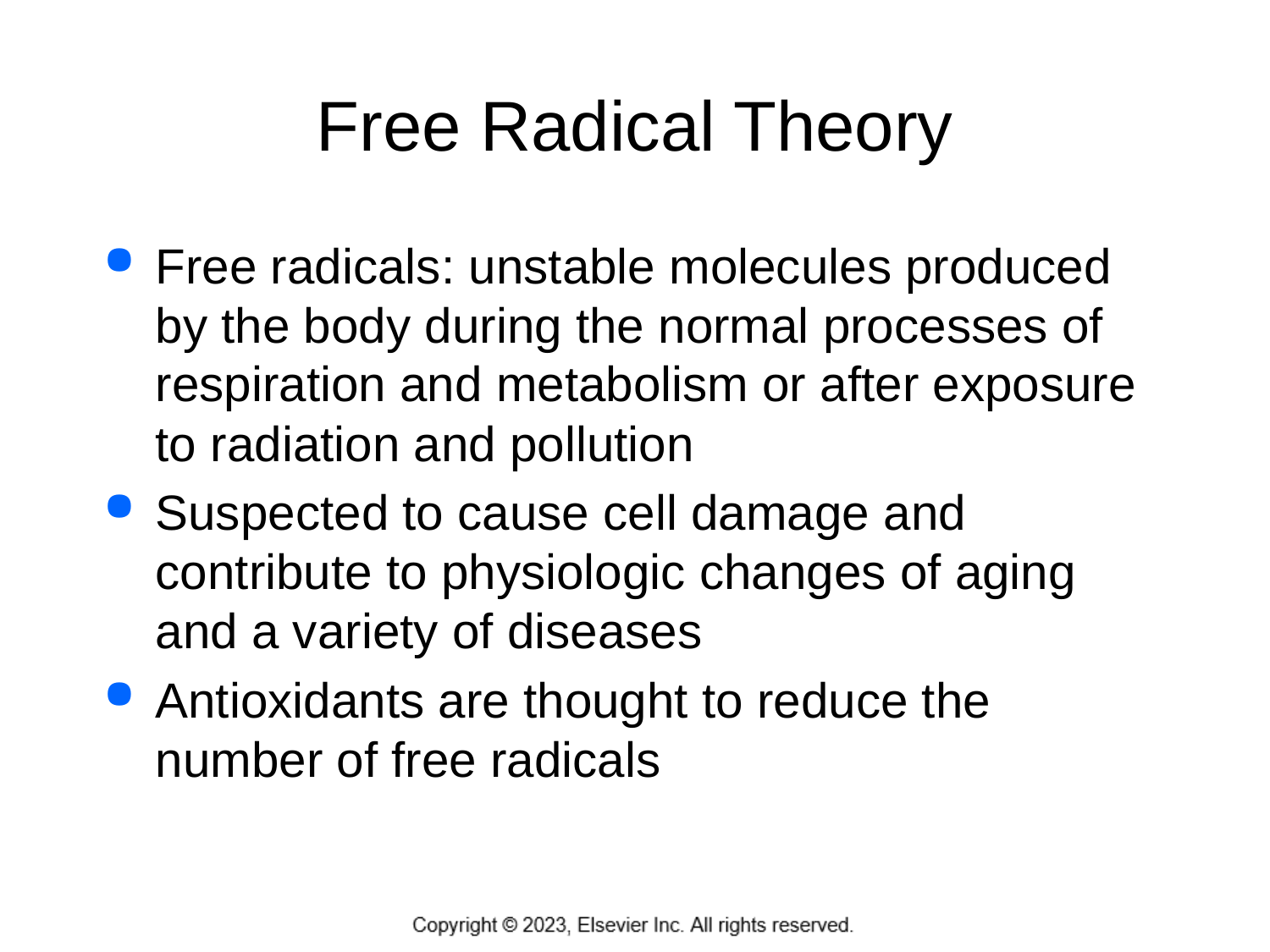

# Free Radical Theory
Free radicals: unstable molecules produced by the body during the normal processes of respiration and metabolism or after exposure to radiation and pollution
Suspected to cause cell damage and contribute to physiologic changes of aging and a variety of diseases
Antioxidants are thought to reduce the number of free radicals